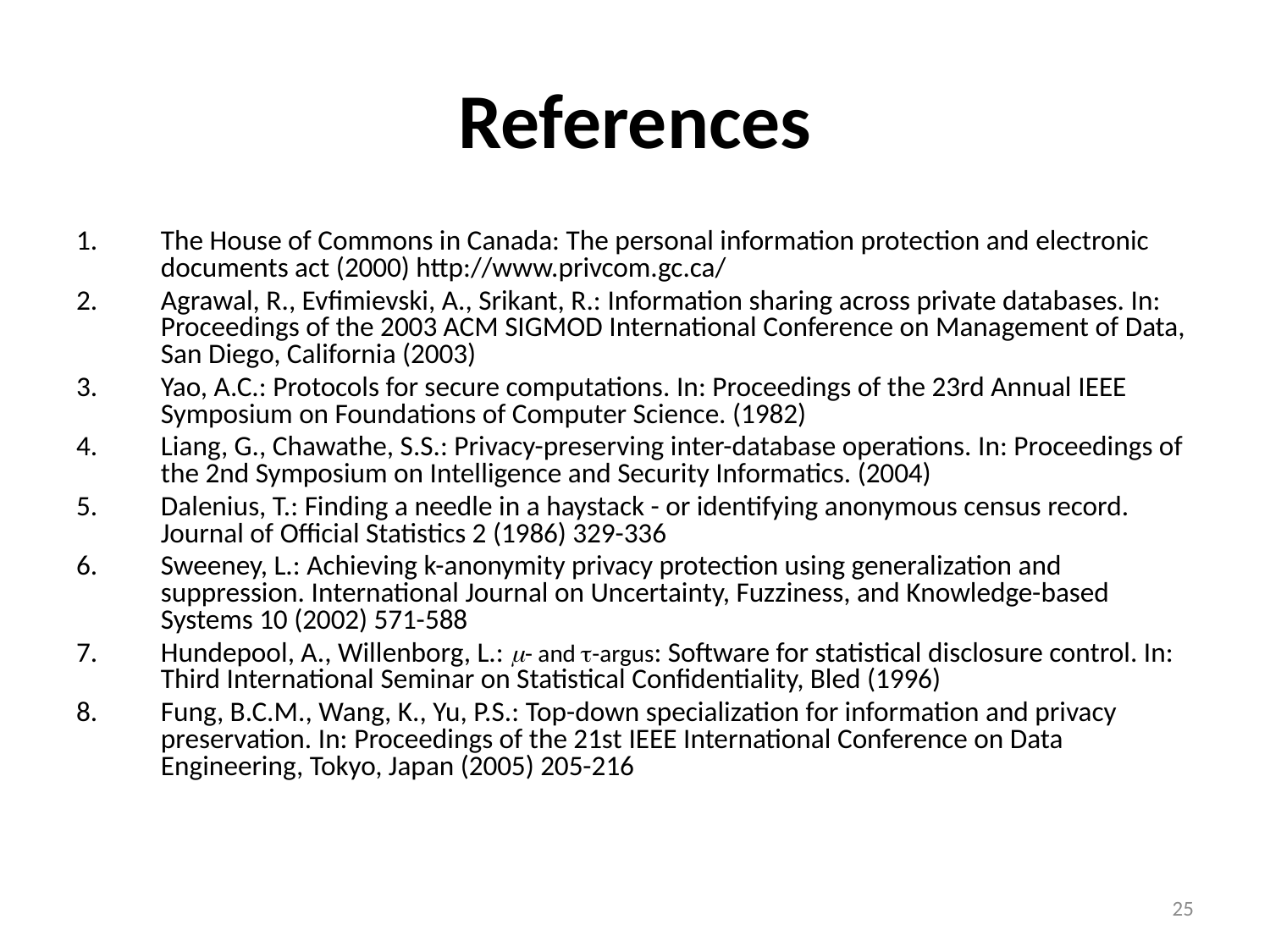

# References
The House of Commons in Canada: The personal information protection and electronic documents act (2000) http://www.privcom.gc.ca/
Agrawal, R., Evfimievski, A., Srikant, R.: Information sharing across private databases. In: Proceedings of the 2003 ACM SIGMOD International Conference on Management of Data, San Diego, California (2003)
Yao, A.C.: Protocols for secure computations. In: Proceedings of the 23rd Annual IEEE Symposium on Foundations of Computer Science. (1982)
Liang, G., Chawathe, S.S.: Privacy-preserving inter-database operations. In: Proceedings of the 2nd Symposium on Intelligence and Security Informatics. (2004)
Dalenius, T.: Finding a needle in a haystack - or identifying anonymous census record. Journal of Official Statistics 2 (1986) 329-336
Sweeney, L.: Achieving k-anonymity privacy protection using generalization and suppression. International Journal on Uncertainty, Fuzziness, and Knowledge-based Systems 10 (2002) 571-588
Hundepool, A., Willenborg, L.: μ- and τ-argus: Software for statistical disclosure control. In: Third International Seminar on Statistical Confidentiality, Bled (1996)
Fung, B.C.M., Wang, K., Yu, P.S.: Top-down specialization for information and privacy preservation. In: Proceedings of the 21st IEEE International Conference on Data Engineering, Tokyo, Japan (2005) 205-216
25